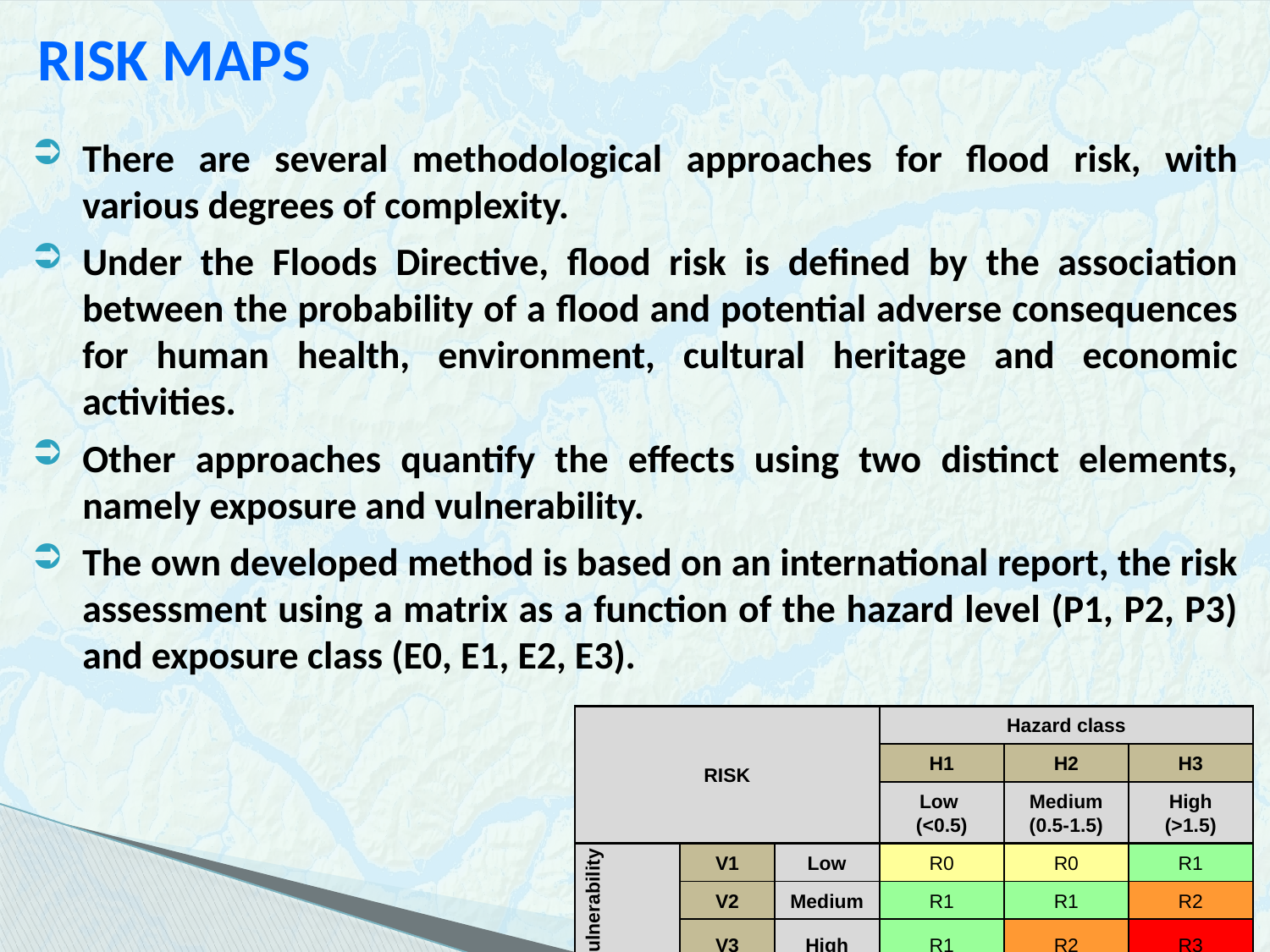

# RISK MAPS
There are several methodological approaches for flood risk, with various degrees of complexity.
Under the Floods Directive, flood risk is defined by the association between the probability of a flood and potential adverse consequences for human health, environment, cultural heritage and economic activities.
Other approaches quantify the effects using two distinct elements, namely exposure and vulnerability.
The own developed method is based on an international report, the risk assessment using a matrix as a function of the hazard level (P1, P2, P3) and exposure class (E0, E1, E2, E3).

| RISK |  |  | Hazard class |  |  |
| --- | --- | --- | --- | --- | --- |
|  |  |  | H1 | H2 | H3 |
|  |  |  | Low (<0.5) | Medium (0.5-1.5) | High (>1.5) |
| Vulnerability | V1 | Low | R0 | R0 | R1 |
|  | V2 | Medium | R1 | R1 | R2 |
|  | V3 | High | R1 | R2 | R3 |